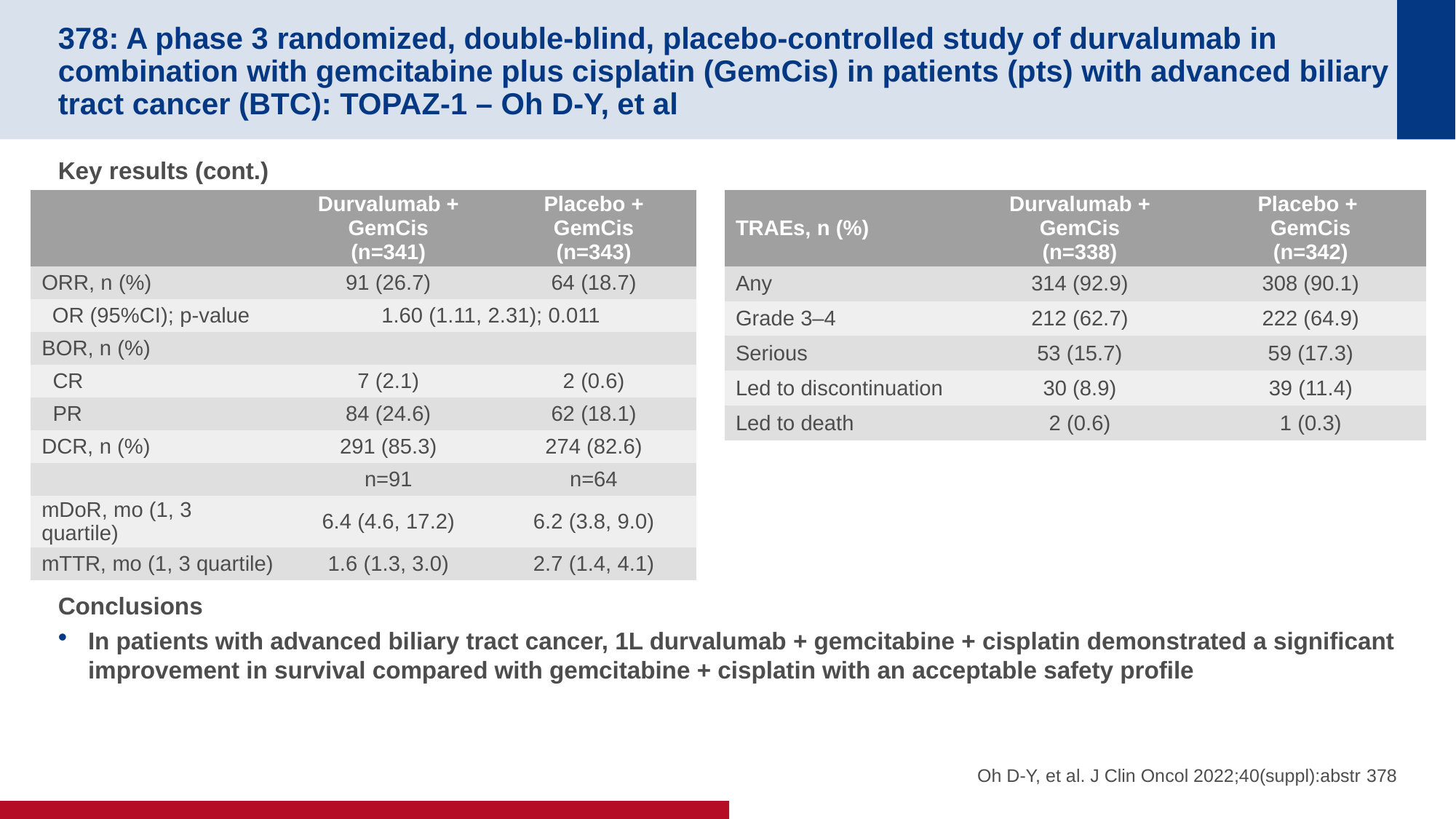

# 378: A phase 3 randomized, double-blind, placebo-controlled study of durvalumab in combination with gemcitabine plus cisplatin (GemCis) in patients (pts) with advanced biliary tract cancer (BTC): TOPAZ-1 – Oh D-Y, et al
Key results (cont.)
Conclusions
In patients with advanced biliary tract cancer, 1L durvalumab + gemcitabine + cisplatin demonstrated a significant improvement in survival compared with gemcitabine + cisplatin with an acceptable safety profile
|  | Durvalumab + GemCis (n=341) | Placebo + GemCis (n=343) |
| --- | --- | --- |
| ORR, n (%) | 91 (26.7) | 64 (18.7) |
| OR (95%CI); p-value | 1.60 (1.11, 2.31); 0.011 |  |
| BOR, n (%) |  |  |
| CR | 7 (2.1) | 2 (0.6) |
| PR | 84 (24.6) | 62 (18.1) |
| DCR, n (%) | 291 (85.3) | 274 (82.6) |
|  | n=91 | n=64 |
| mDoR, mo (1, 3 quartile) | 6.4 (4.6, 17.2) | 6.2 (3.8, 9.0) |
| mTTR, mo (1, 3 quartile) | 1.6 (1.3, 3.0) | 2.7 (1.4, 4.1) |
| TRAEs, n (%) | Durvalumab + GemCis (n=338) | Placebo + GemCis (n=342) |
| --- | --- | --- |
| Any | 314 (92.9) | 308 (90.1) |
| Grade 3–4 | 212 (62.7) | 222 (64.9) |
| Serious | 53 (15.7) | 59 (17.3) |
| Led to discontinuation | 30 (8.9) | 39 (11.4) |
| Led to death | 2 (0.6) | 1 (0.3) |
Oh D-Y, et al. J Clin Oncol 2022;40(suppl):abstr 378